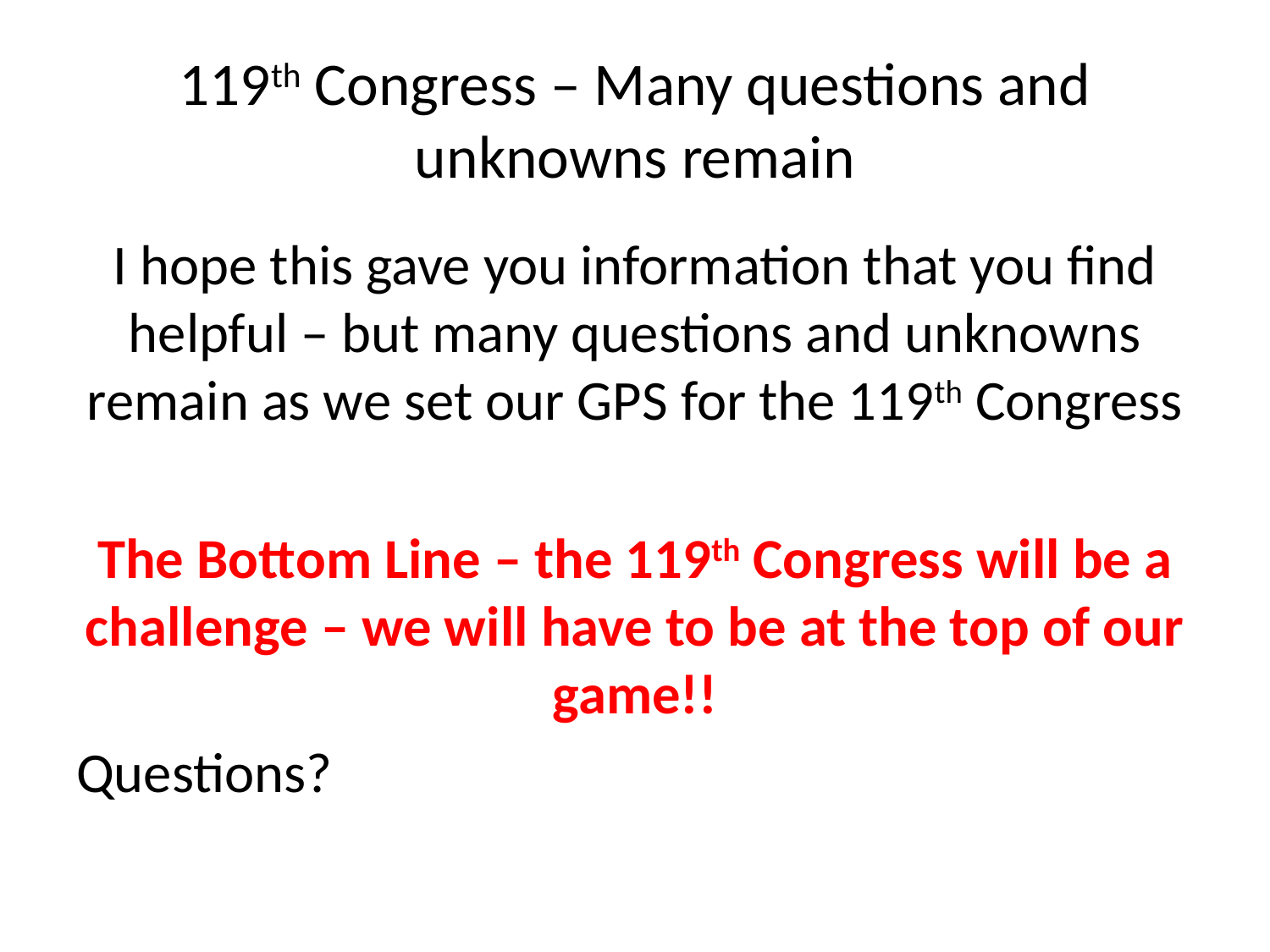

# 119th Congress – Many questions and unknowns remain
I hope this gave you information that you find helpful – but many questions and unknowns remain as we set our GPS for the 119th Congress

The Bottom Line – the 119th Congress will be a challenge – we will have to be at the top of our game!!
Questions?